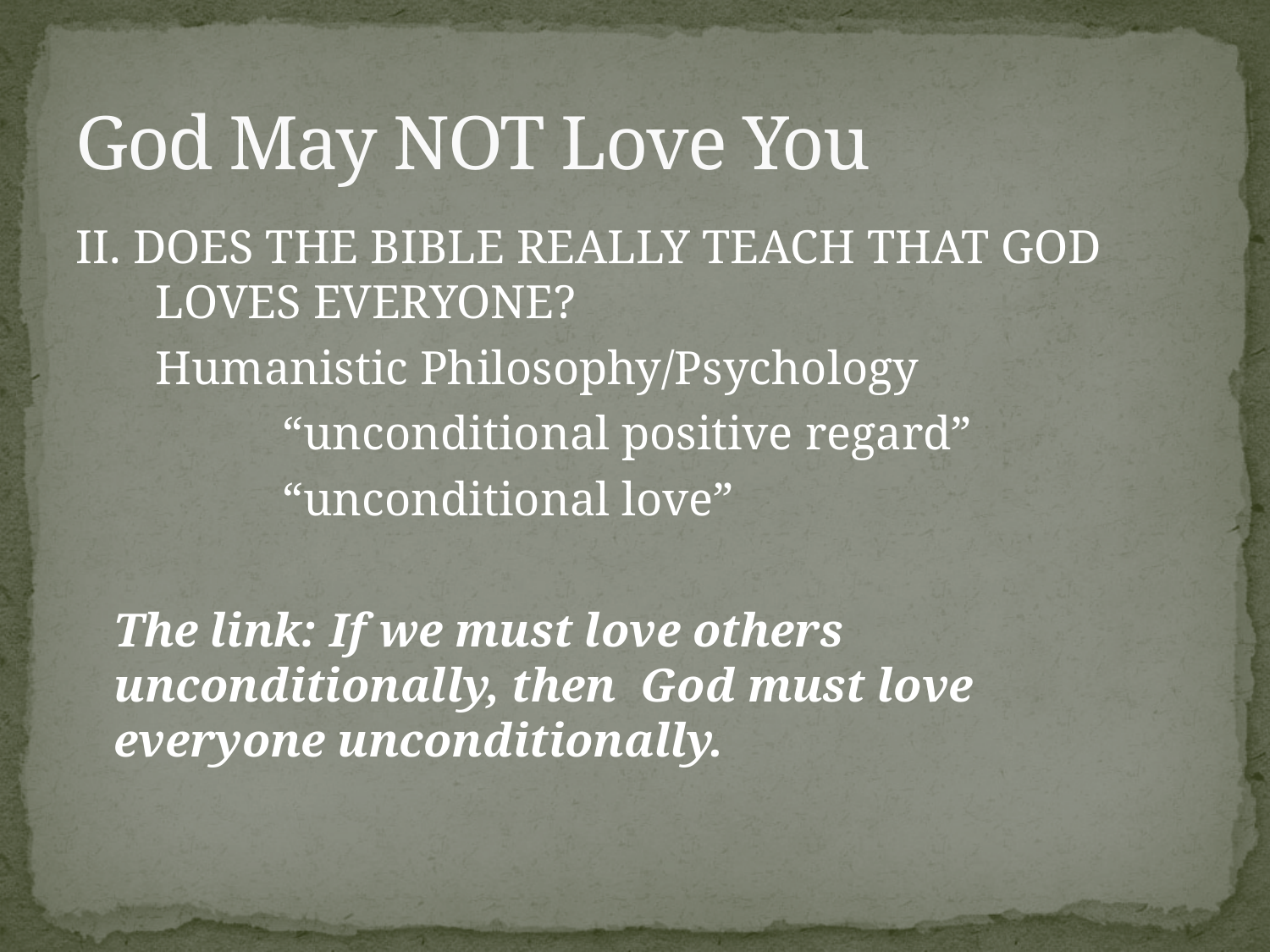

# God May NOT Love You
II. DOES THE BIBLE REALLY TEACH THAT GOD LOVES EVERYONE?
	Humanistic Philosophy/Psychology
		“unconditional positive regard”
		“unconditional love”

	The link: If we must love others unconditionally, then  God must love everyone unconditionally.